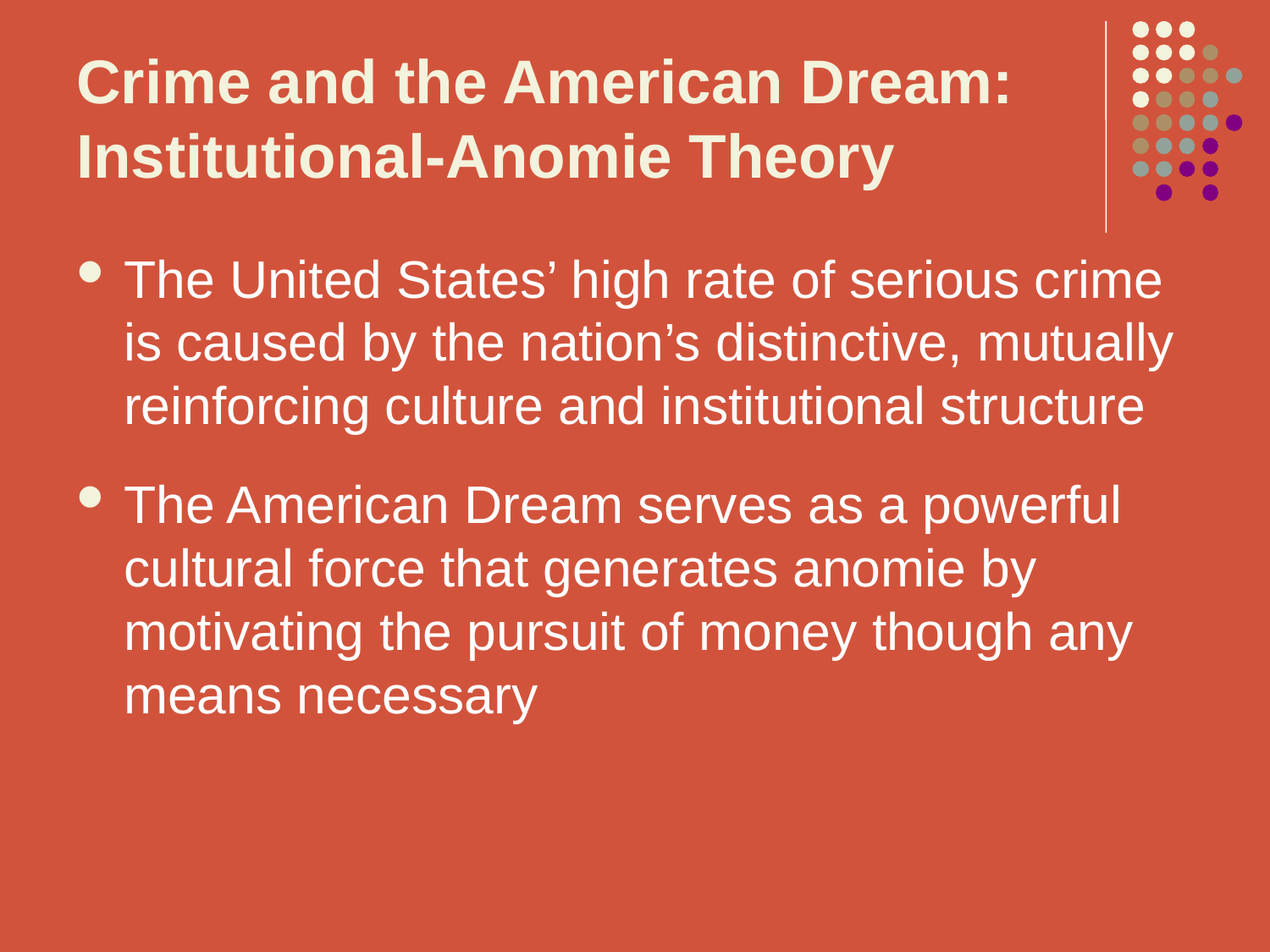

# Crime and the American Dream: Institutional-Anomie Theory
The United States’ high rate of serious crime is caused by the nation’s distinctive, mutually reinforcing culture and institutional structure

The American Dream serves as a powerful cultural force that generates anomie by motivating the pursuit of money though any means necessary